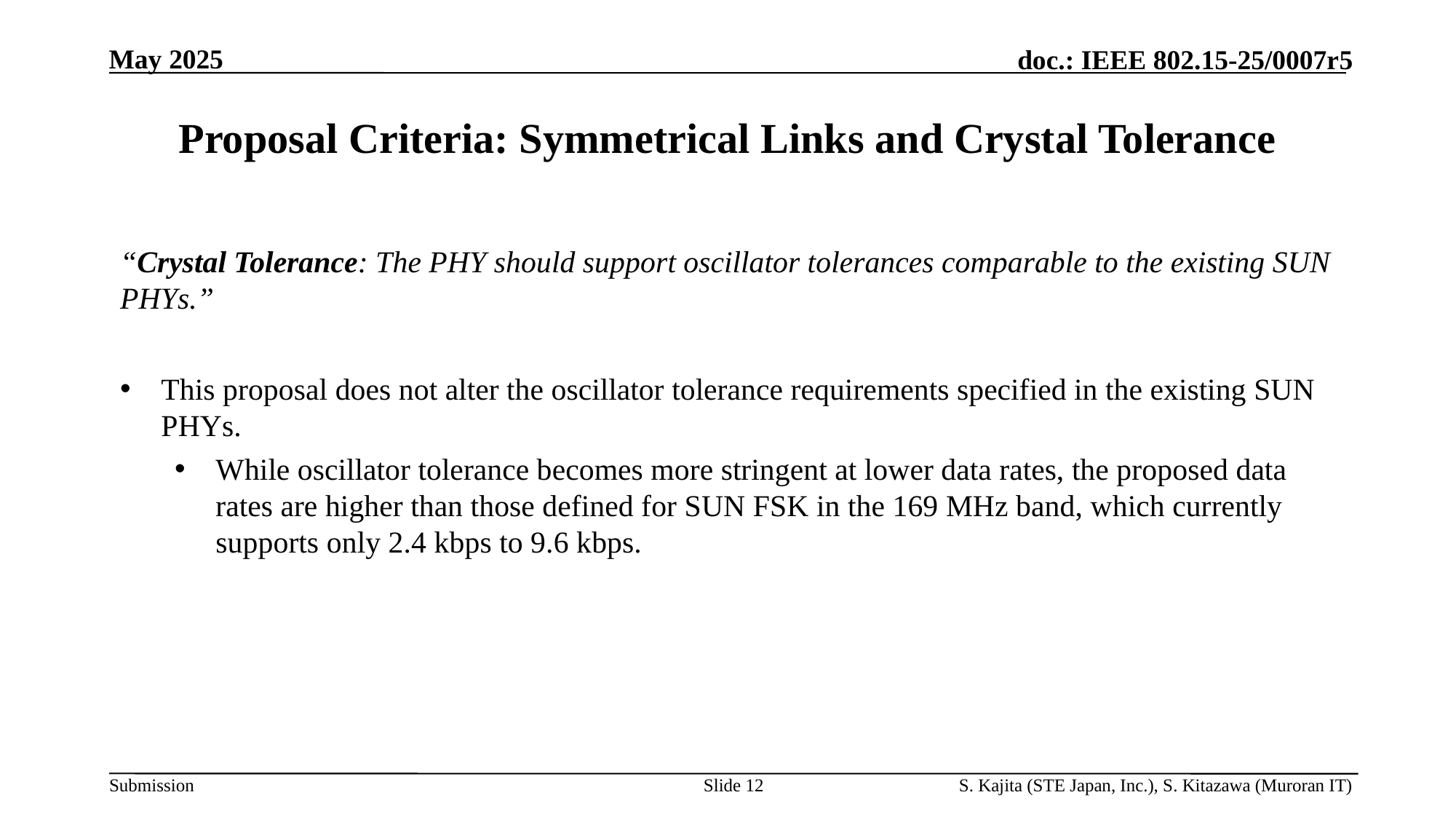

# Proposal Criteria: Symmetrical Links and Crystal Tolerance

“Crystal Tolerance: The PHY should support oscillator tolerances comparable to the existing SUN PHYs.”

This proposal does not alter the oscillator tolerance requirements specified in the existing SUN PHYs.
While oscillator tolerance becomes more stringent at lower data rates, the proposed data rates are higher than those defined for SUN FSK in the 169 MHz band, which currently supports only 2.4 kbps to 9.6 kbps.

Slide 12